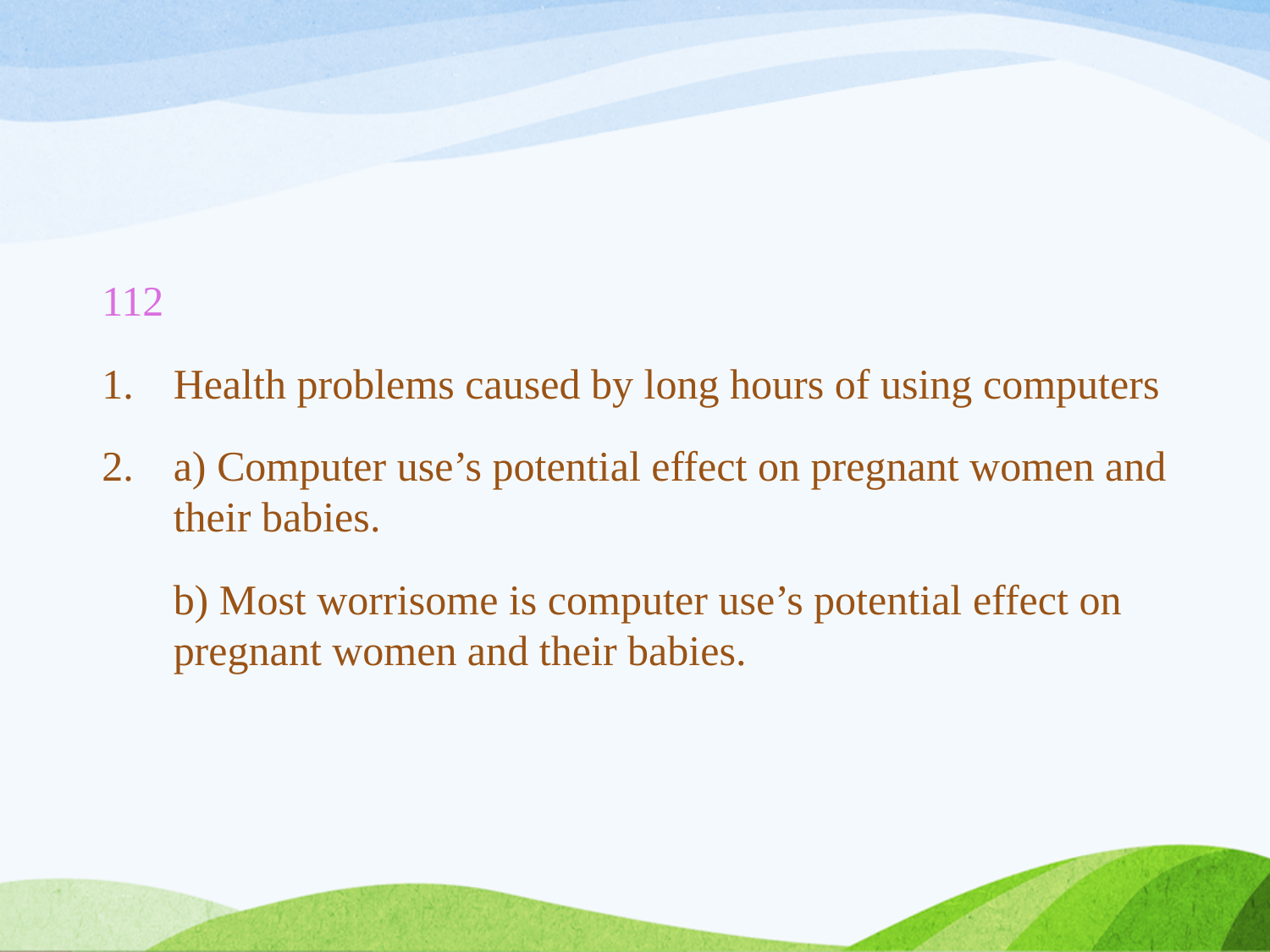

112
Health problems caused by long hours of using computers
a) Computer use’s potential effect on pregnant women and their babies.
	b) Most worrisome is computer use’s potential effect on pregnant women and their babies.